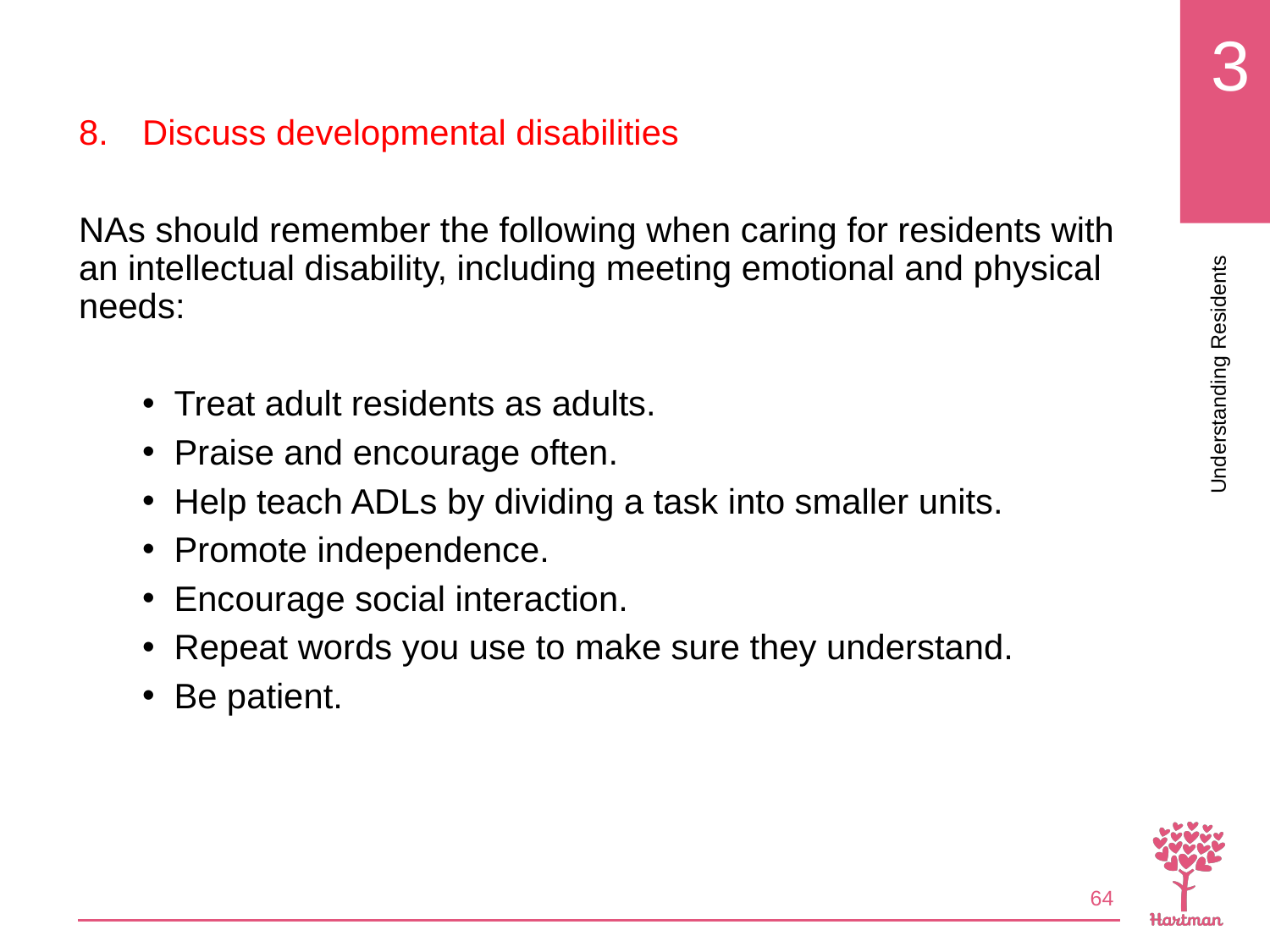

# LO8, content 2
Discuss developmental disabilities

NAs should remember the following when caring for residents with an intellectual disability, including meeting emotional and physical needs:

Treat adult residents as adults.
Praise and encourage often.
Help teach ADLs by dividing a task into smaller units.
Promote independence.
Encourage social interaction.
Repeat words you use to make sure they understand.
Be patient.

64